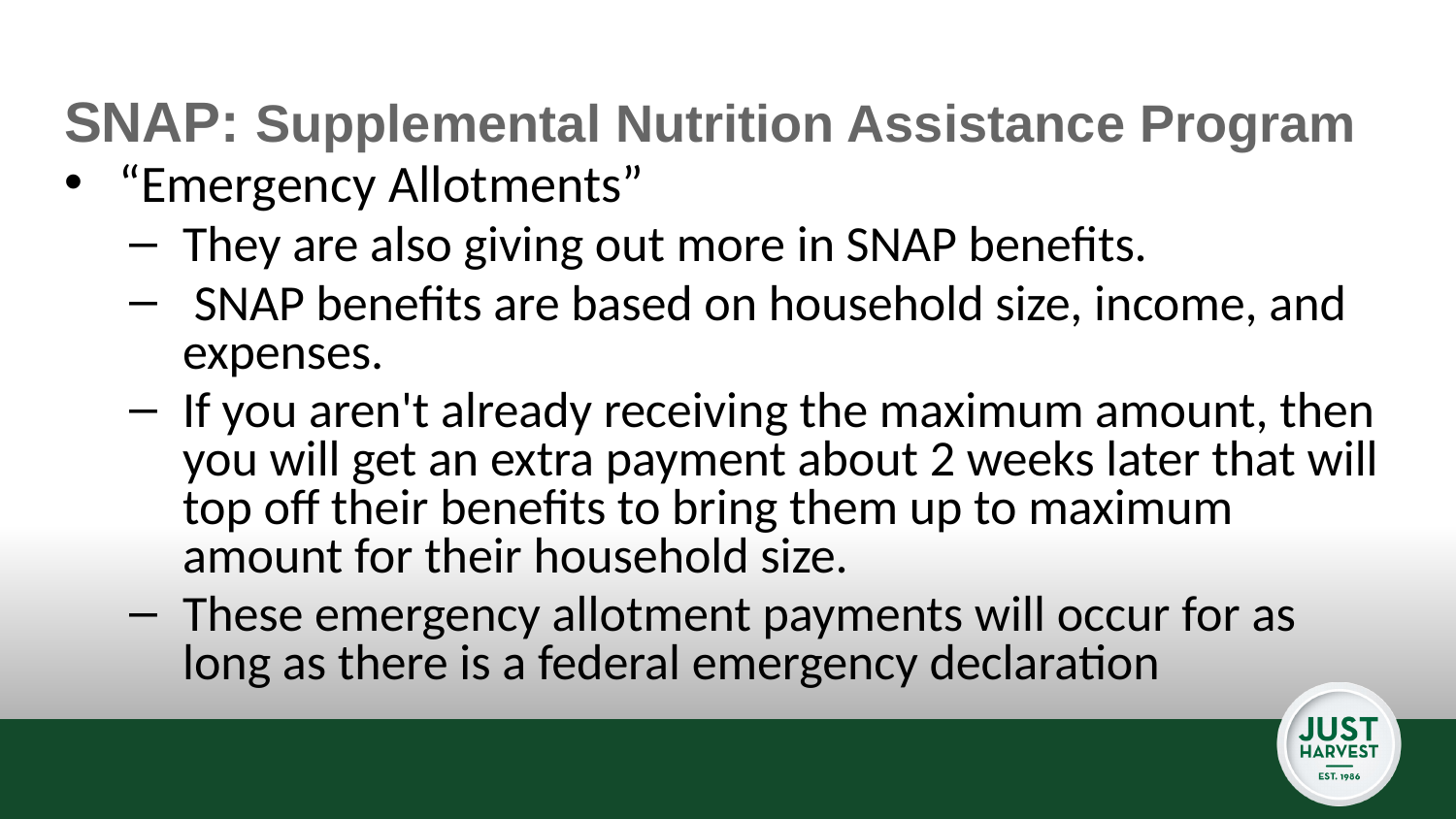

# SNAP: Supplemental Nutrition Assistance Program
“Emergency Allotments”
They are also giving out more in SNAP benefits.
 SNAP benefits are based on household size, income, and expenses.
If you aren't already receiving the maximum amount, then you will get an extra payment about 2 weeks later that will top off their benefits to bring them up to maximum amount for their household size.
These emergency allotment payments will occur for as long as there is a federal emergency declaration